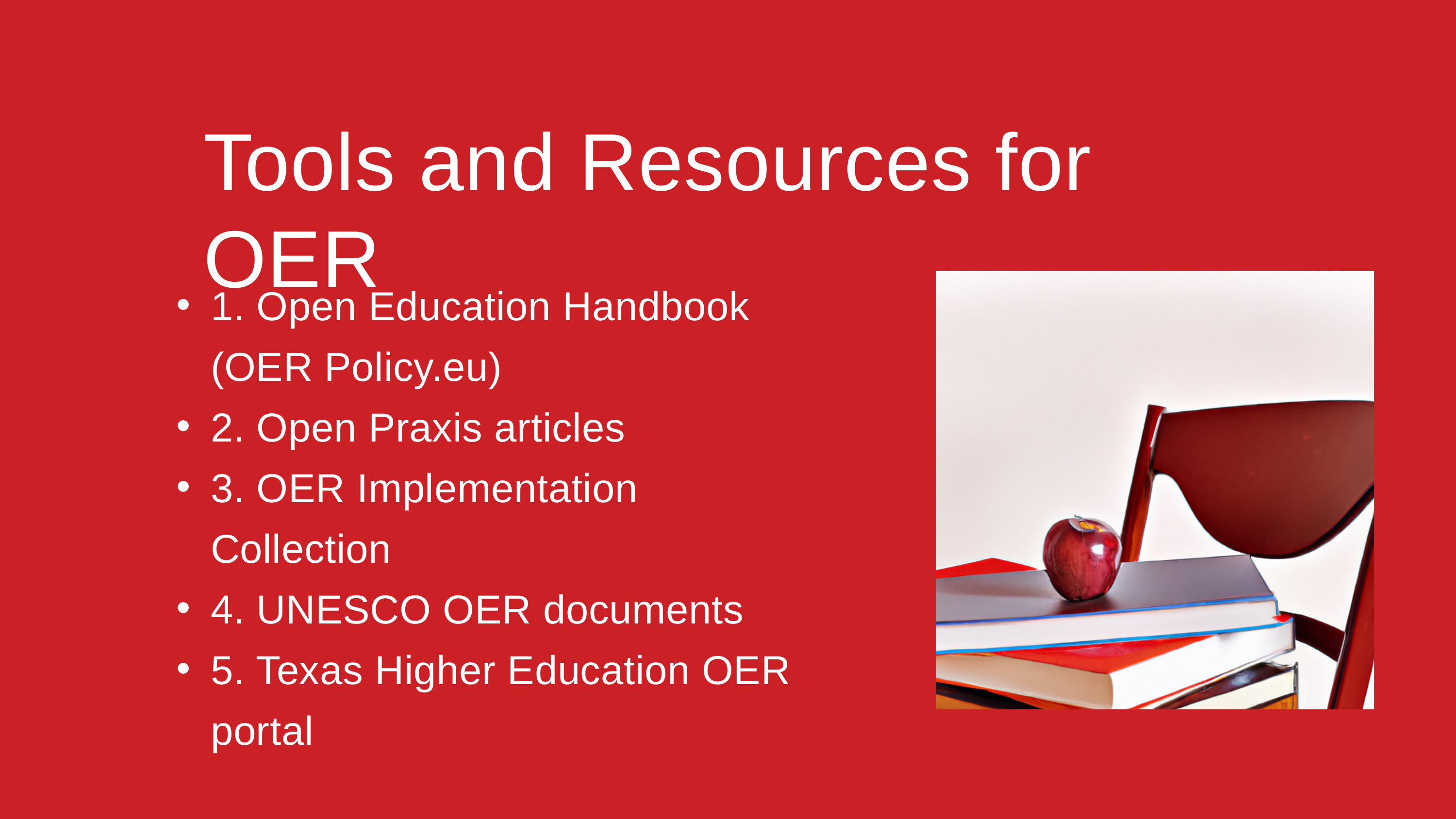

Tools and Resources for OER
1. Open Education Handbook (OER Policy.eu)
2. Open Praxis articles
3. OER Implementation Collection
4. UNESCO OER documents
5. Texas Higher Education OER portal